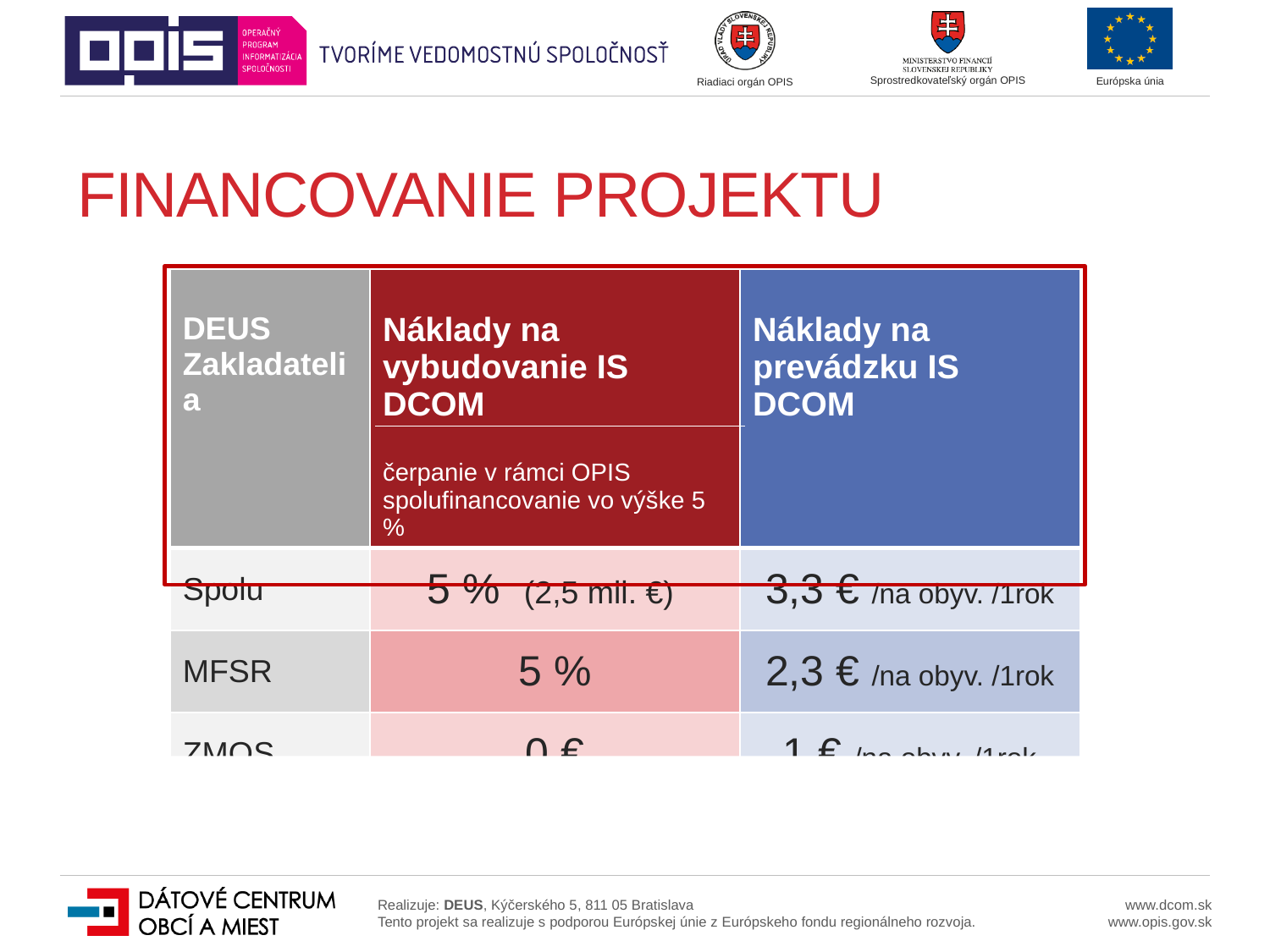

# Financovanie projektu

| DEUS Zakladatelia | Náklady na vybudovanie IS DCOM čerpanie v rámci OPIS spolufinancovanie vo výške 5 % | Náklady na prevádzku IS DCOM |
| --- | --- | --- |
| Spolu | 5 % (2,5 mil. €) | 3,3 € /na obyv. /1rok |
| MFSR | 5 % | 2,3 € /na obyv. /1rok |
| ZMOS | 0 € | 1 € /na obyv. /1rok |
Pozn. Financovanie nečlenov ZMOS
Náklady na prevádzku IS DCOM pre nečlenov ZMOS vo výške vyššej ako je navrhnutý príspevok pre členov ZMOS